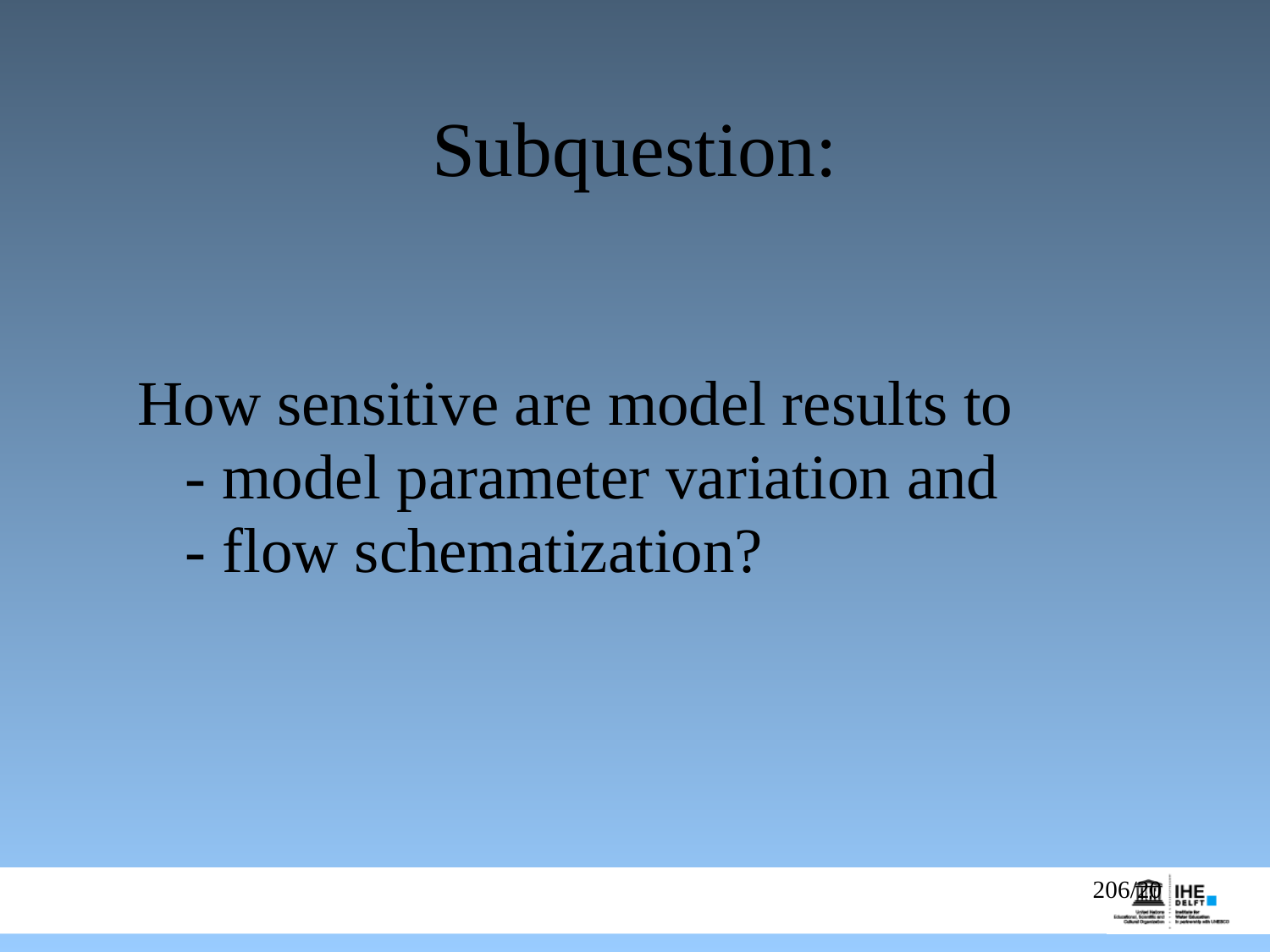

# Subquestion:

How sensitive are model results to
	- model parameter variation and
 	- flow schematization?

206/20